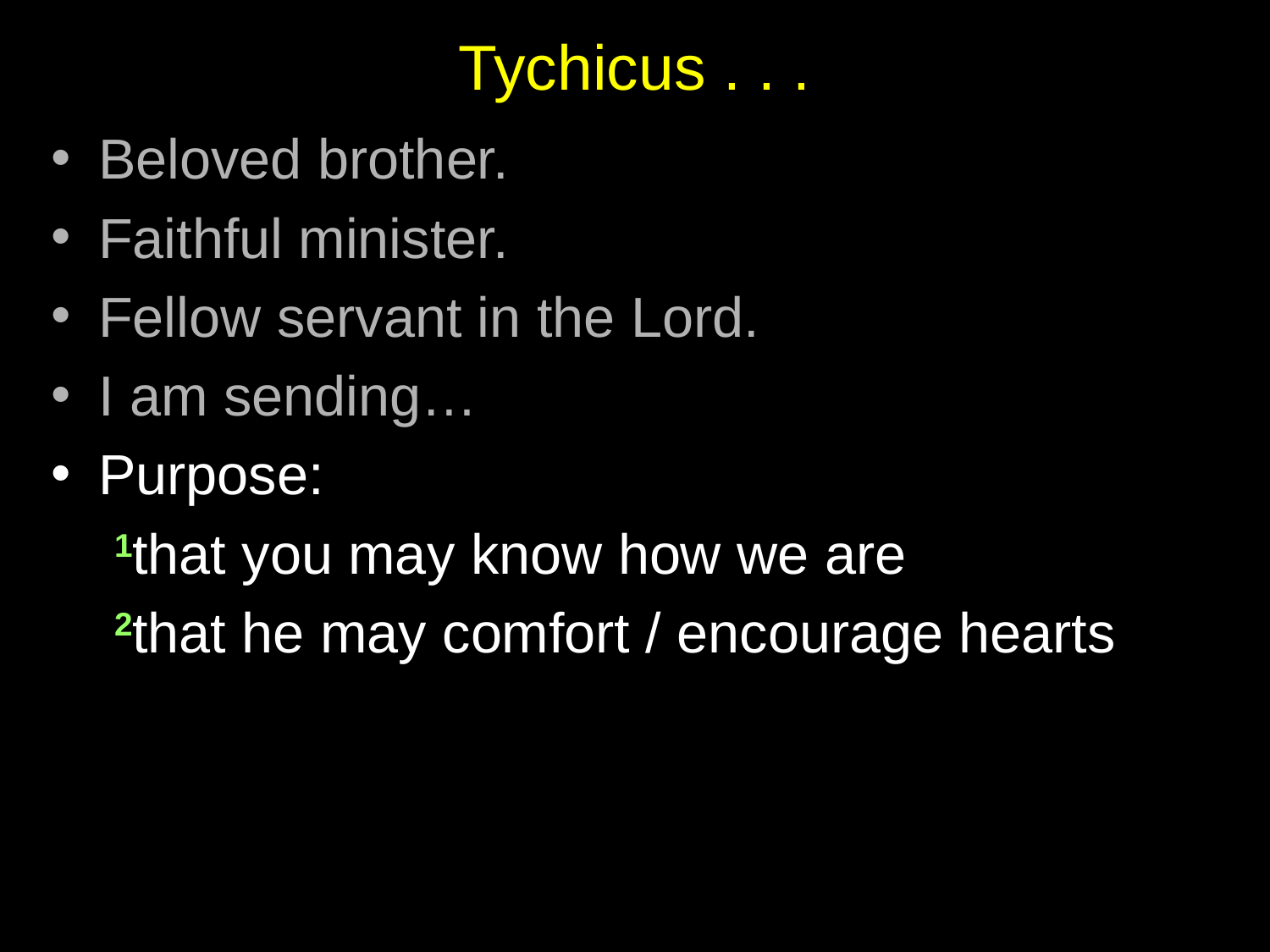

# Tychicus . . .
Beloved brother.
Faithful minister.
Fellow servant in the Lord.
I am sending…
Purpose:
1that you may know how we are
2that he may comfort / encourage hearts